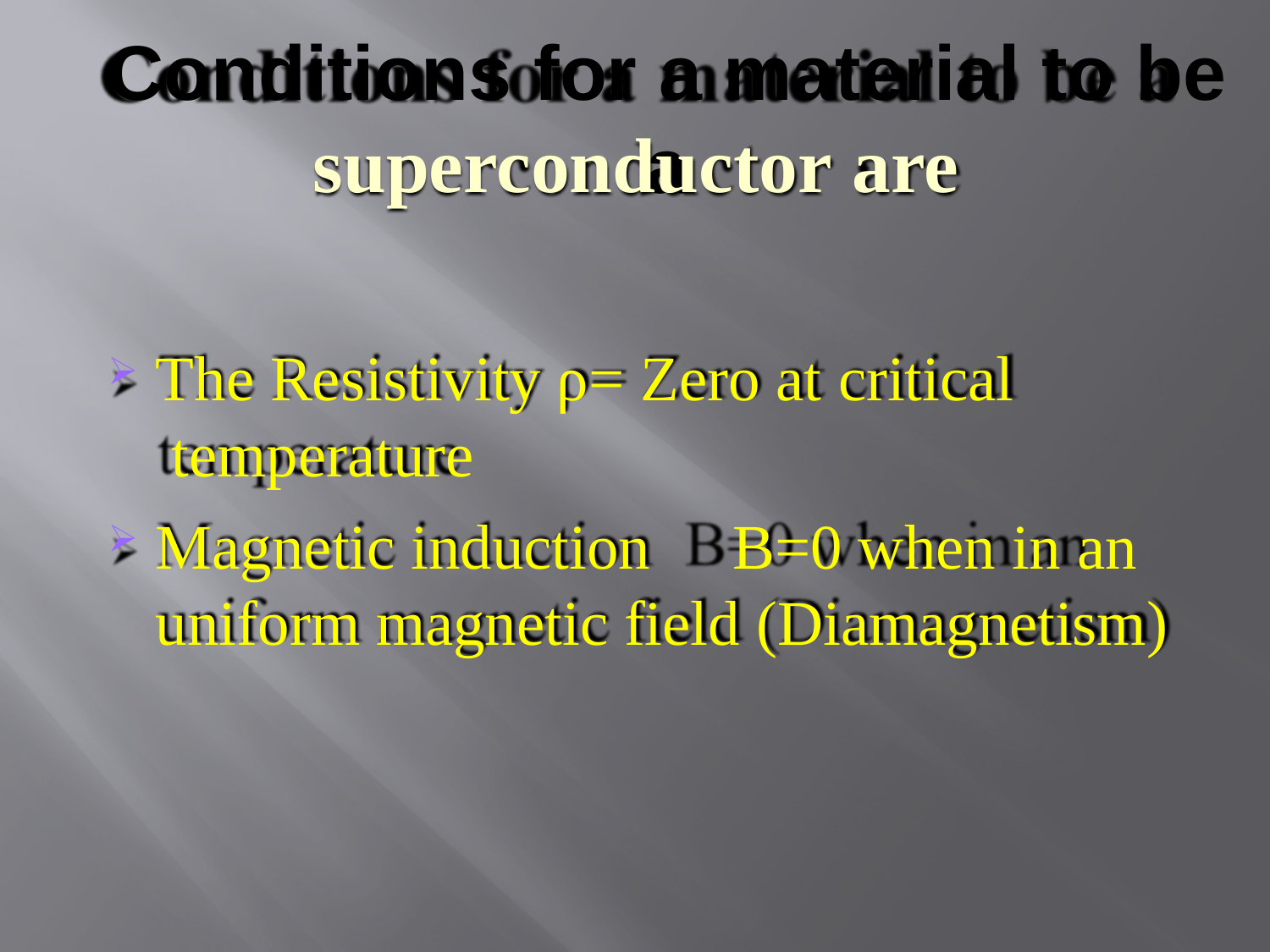

# Conditions for a material to be a

superconductor are

The Resistivity ρ= Zero at critical  temperature
Magnetic induction	B=0 when in an  uniform magnetic field (Diamagnetism)